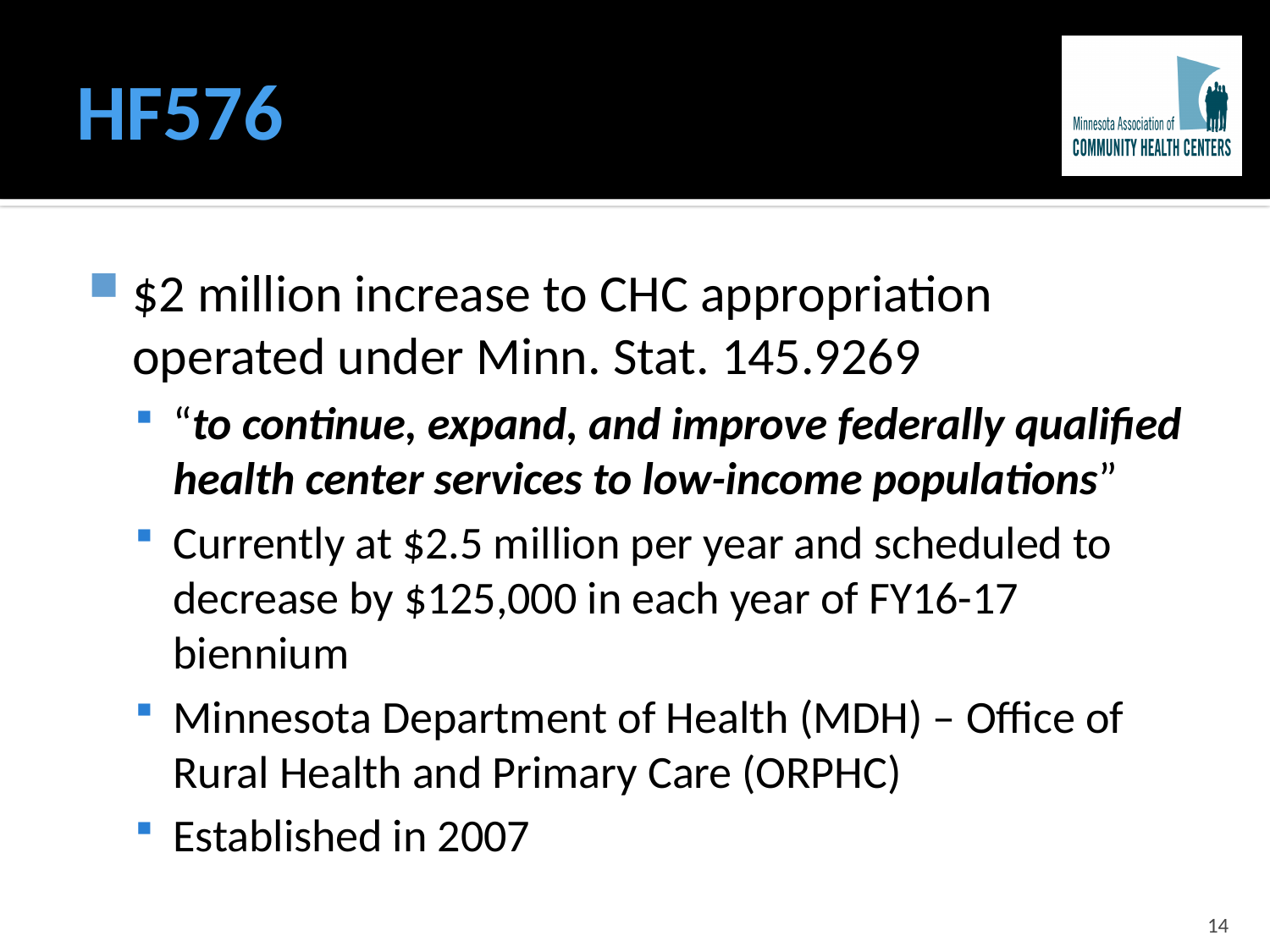

# HF576
$2 million increase to CHC appropriation operated under Minn. Stat. 145.9269
“to continue, expand, and improve federally qualified health center services to low-income populations”
Currently at $2.5 million per year and scheduled to decrease by $125,000 in each year of FY16-17 biennium
Minnesota Department of Health (MDH) – Office of Rural Health and Primary Care (ORPHC)
Established in 2007

14